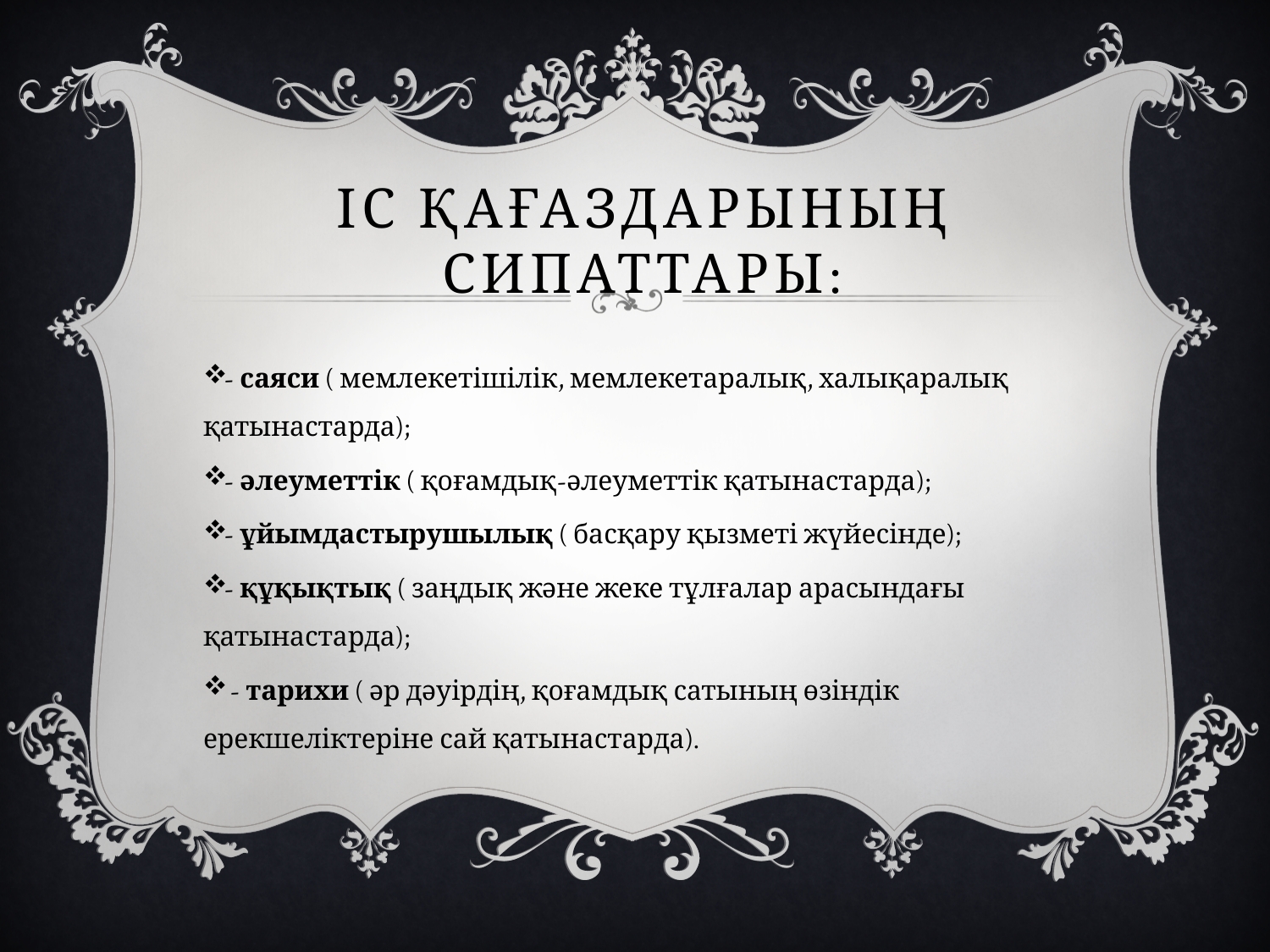

# Іс қағаздарының сипаттары:
- саяси ( мемлекетішілік, мемлекетаралық, халықаралық қатынастарда);
- әлеуметтік ( қоғамдық-әлеуметтік қатынастарда);
- ұйымдастырушылық ( басқару қызметі жүйесінде);
- құқықтық ( заңдық және жеке тұлғалар арасындағы қатынастарда);
 - тарихи ( әр дәуірдің, қоғамдық сатының өзіндік ерекшеліктеріне сай қатынастарда).